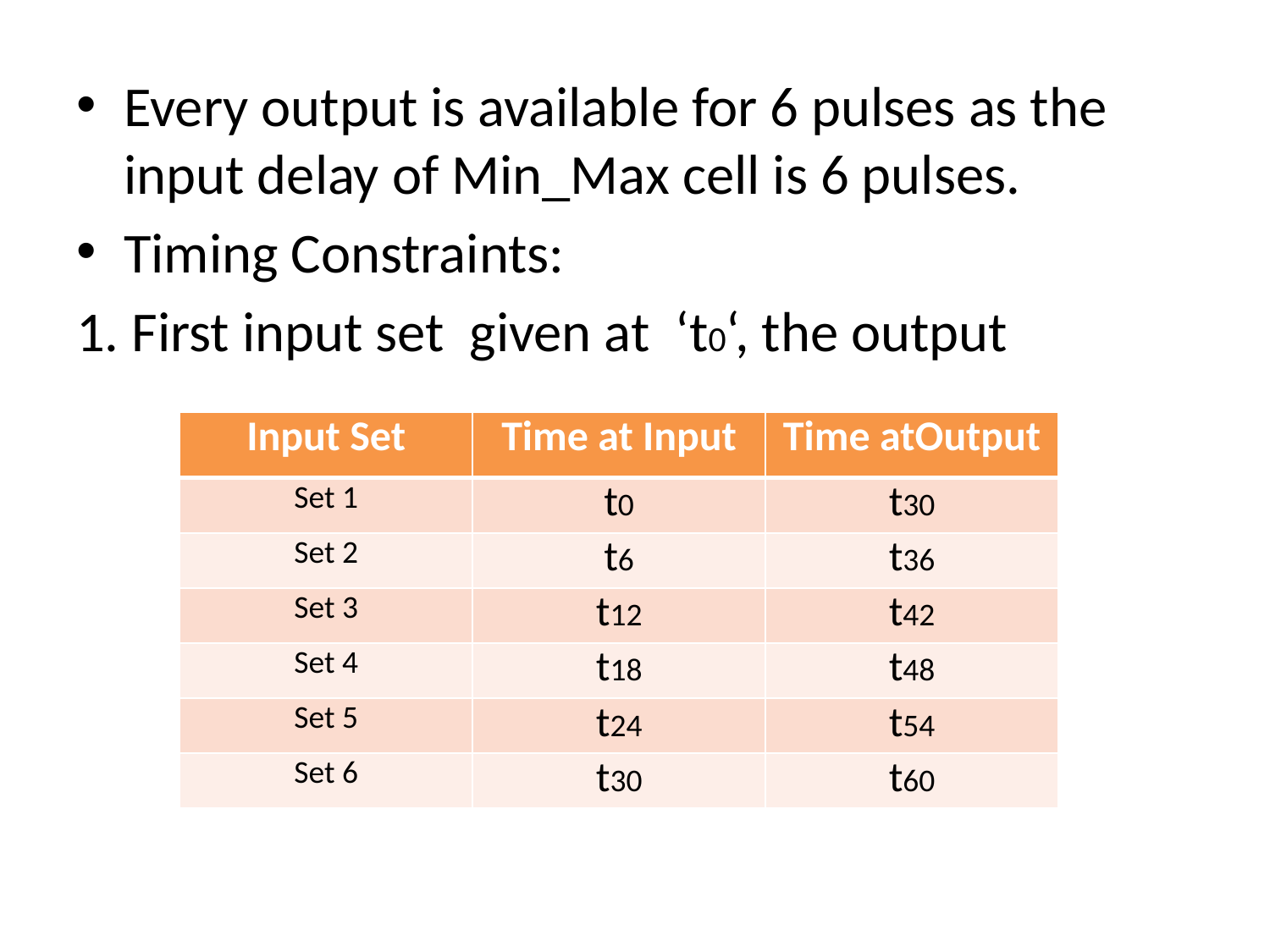

Every output is available for 6 pulses as the input delay of Min_Max cell is 6 pulses.
Timing Constraints:
1. First input set  given at  ‘t0‘, the output

| Input Set | Time at Input | Time atOutput |
| --- | --- | --- |
| Set 1 | t0 | t30 |
| Set 2 | t6 | t36 |
| Set 3 | t12 | t42 |
| Set 4 | t18 | t48 |
| Set 5 | t24 | t54 |
| Set 6 | t30 | t60 |